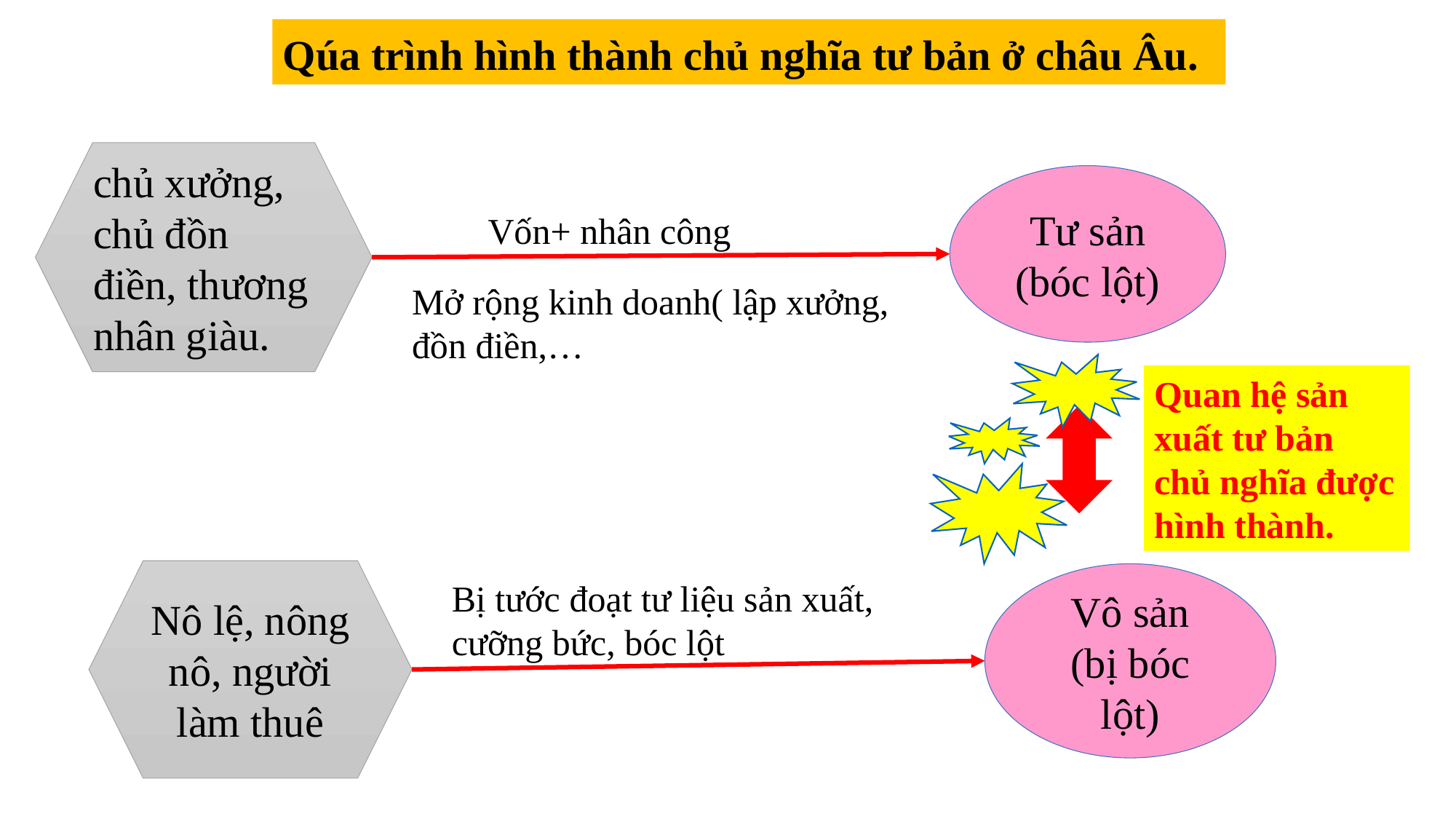

Qúa trình hình thành chủ nghĩa tư bản ở châu Âu.
chủ xưởng, chủ đồn điền, thương nhân giàu.
Tư sản
(bóc lột)
Vốn+ nhân công
Mở rộng kinh doanh( lập xưởng, đồn điền,…

Quan hệ sản xuất tư bản chủ nghĩa được hình thành.

Nô lệ, nông nô, người làm thuê
Vô sản
(bị bóc lột)
Bị tước đoạt tư liệu sản xuất, cưỡng bức, bóc lột